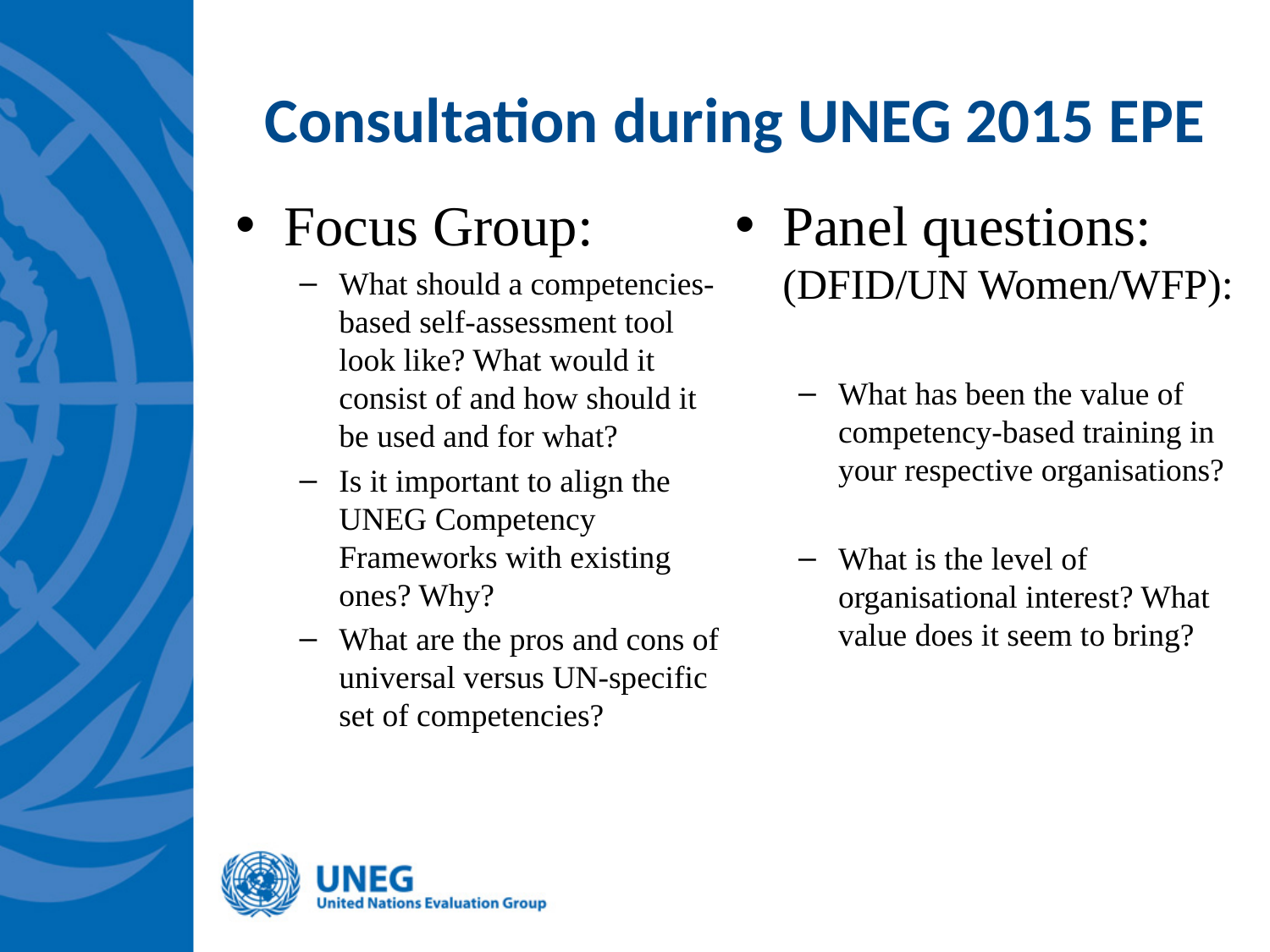

# Consultation during UNEG 2015 EPE
Focus Group:
What should a competencies-based self-assessment tool look like? What would it consist of and how should it be used and for what?
Is it important to align the UNEG Competency Frameworks with existing ones? Why?
What are the pros and cons of universal versus UN-specific set of competencies?

Panel questions: (DFID/UN Women/WFP):

What has been the value of competency-based training in your respective organisations?

What is the level of organisational interest? What value does it seem to bring?